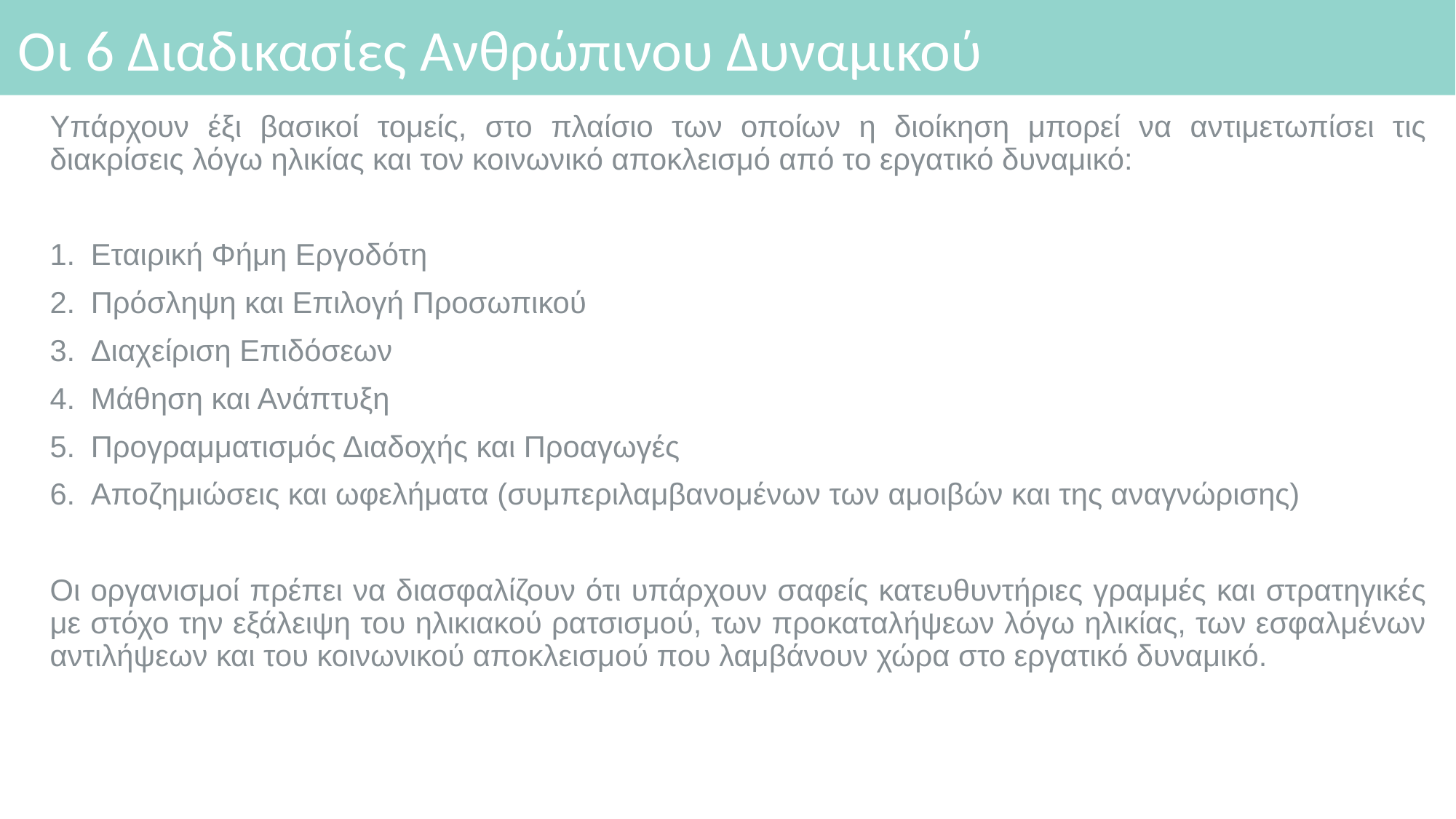

# Οι 6 Διαδικασίες Ανθρώπινου Δυναμικού
Υπάρχουν έξι βασικοί τομείς, στο πλαίσιο των οποίων η διοίκηση μπορεί να αντιμετωπίσει τις διακρίσεις λόγω ηλικίας και τον κοινωνικό αποκλεισμό από το εργατικό δυναμικό:

Εταιρική Φήμη Εργοδότη
Πρόσληψη και Επιλογή Προσωπικού
Διαχείριση Επιδόσεων
Μάθηση και Ανάπτυξη
Προγραμματισμός Διαδοχής και Προαγωγές
Αποζημιώσεις και ωφελήματα (συμπεριλαμβανομένων των αμοιβών και της αναγνώρισης)

Οι οργανισμοί πρέπει να διασφαλίζουν ότι υπάρχουν σαφείς κατευθυντήριες γραμμές και στρατηγικές με στόχο την εξάλειψη του ηλικιακού ρατσισμού, των προκαταλήψεων λόγω ηλικίας, των εσφαλμένων αντιλήψεων και του κοινωνικού αποκλεισμού που λαμβάνουν χώρα στο εργατικό δυναμικό.